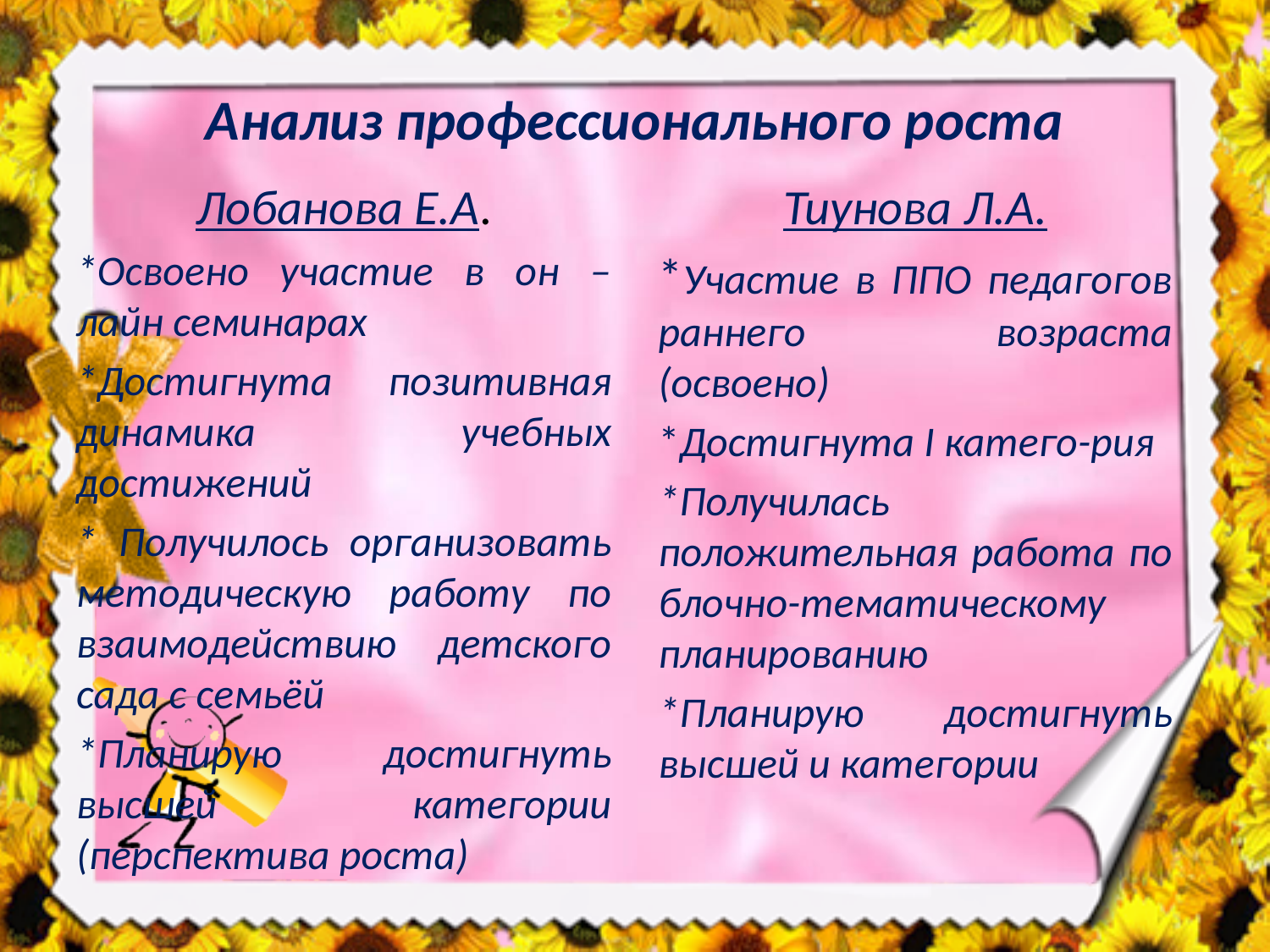

# Анализ профессионального роста
Лобанова Е.А.
*Освоено участие в он – лайн семинарах
*Достигнута позитивная динамика учебных достижений
* Получилось организовать методическую работу по взаимодействию детского сада с семьёй
*Планирую достигнуть высшей категории (перспектива роста)
Тиунова Л.А.
*Участие в ППО педагогов раннего возраста (освоено)
*Достигнута I катего-рия
*Получилась положительная работа по блочно-тематическому планированию
*Планирую достигнуть высшей и категории